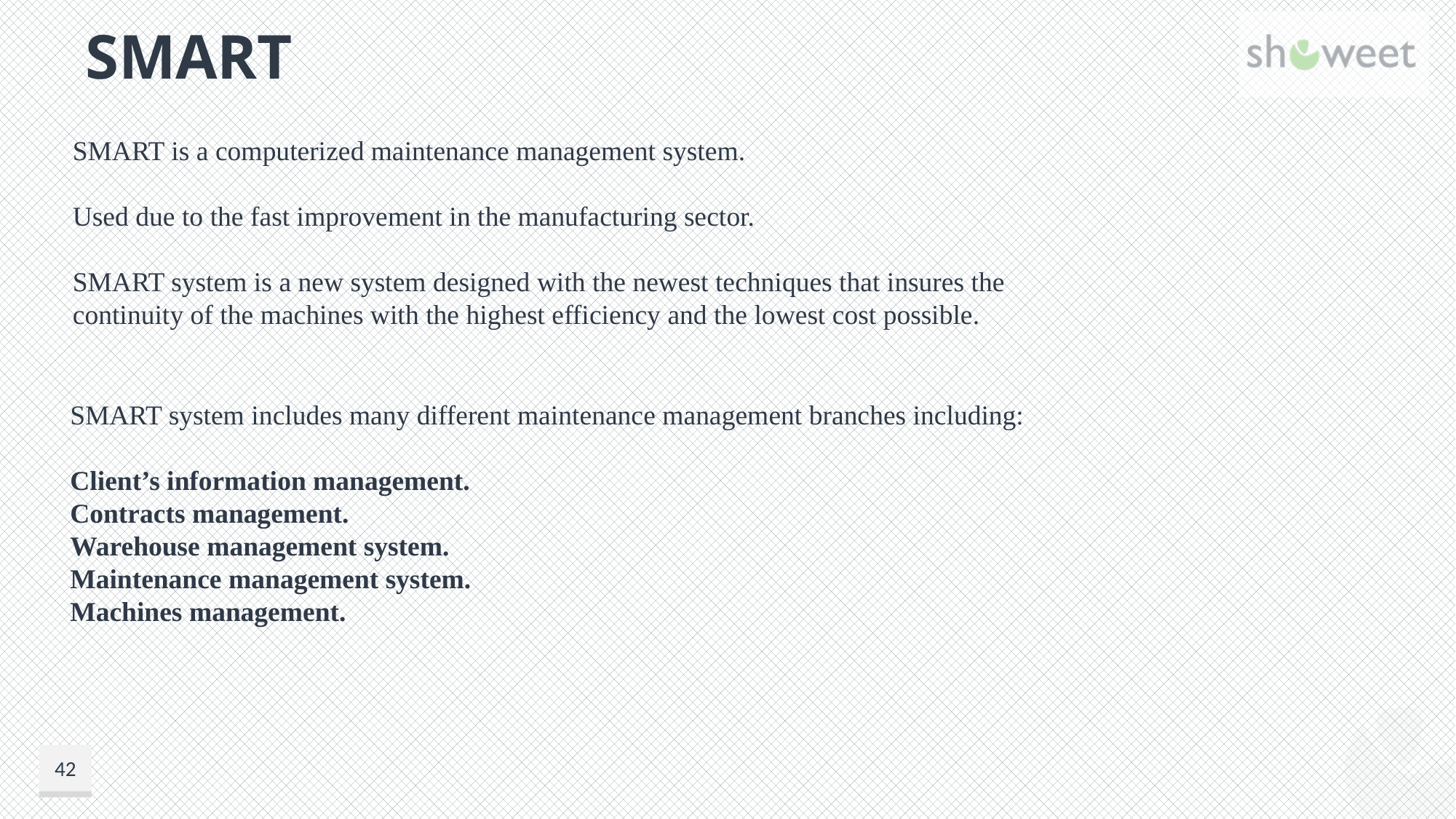

# smart

SMART is a computerized maintenance management system.

Used due to the fast improvement in the manufacturing sector.

SMART system is a new system designed with the newest techniques that insures the continuity of the machines with the highest efficiency and the lowest cost possible.
SMART system includes many different maintenance management branches including:

Client’s information management.
Contracts management.
Warehouse management system.
Maintenance management system.
Machines management.
42